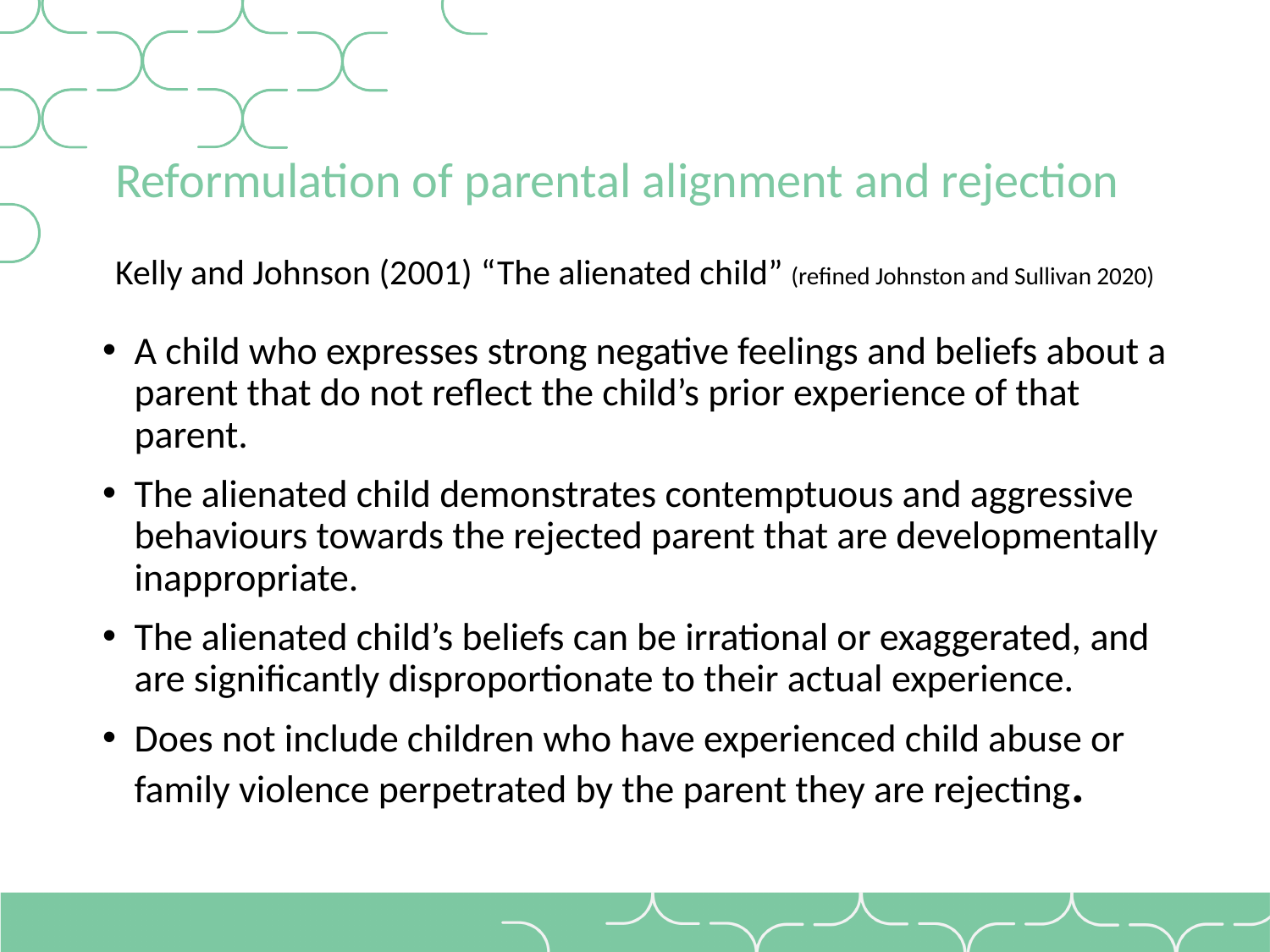

# Reformulation of parental alignment and rejection Kelly and Johnson (2001) “The alienated child” (refined Johnston and Sullivan 2020)
A child who expresses strong negative feelings and beliefs about a parent that do not reflect the child’s prior experience of that parent.
The alienated child demonstrates contemptuous and aggressive behaviours towards the rejected parent that are developmentally inappropriate.
The alienated child’s beliefs can be irrational or exaggerated, and are significantly disproportionate to their actual experience.
Does not include children who have experienced child abuse or family violence perpetrated by the parent they are rejecting.